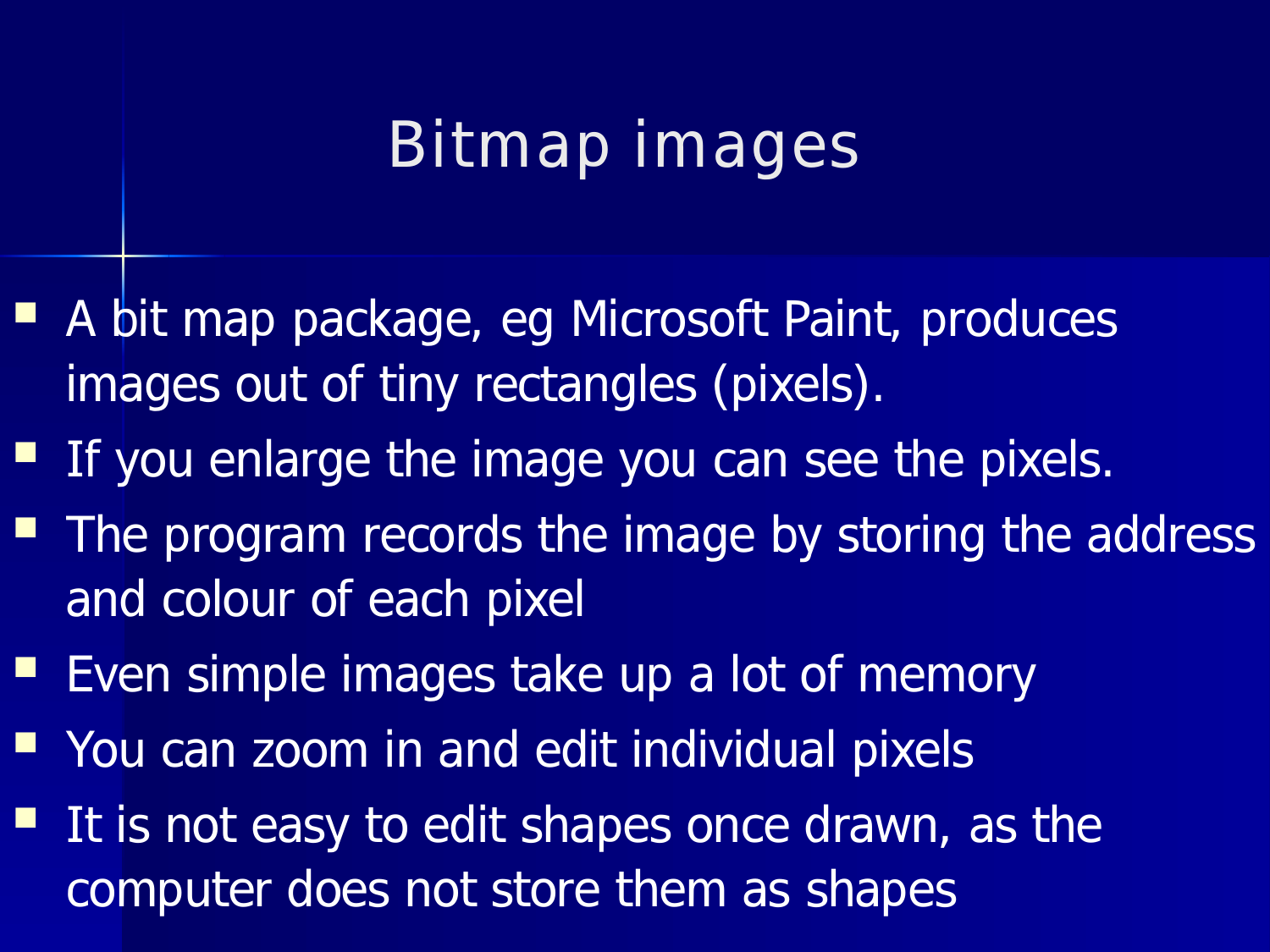

# Bitmap images
A bit map package, eg Microsoft Paint, produces images out of tiny rectangles (pixels).
If you enlarge the image you can see the pixels.
The program records the image by storing the address and colour of each pixel
Even simple images take up a lot of memory
You can zoom in and edit individual pixels
It is not easy to edit shapes once drawn, as the computer does not store them as shapes